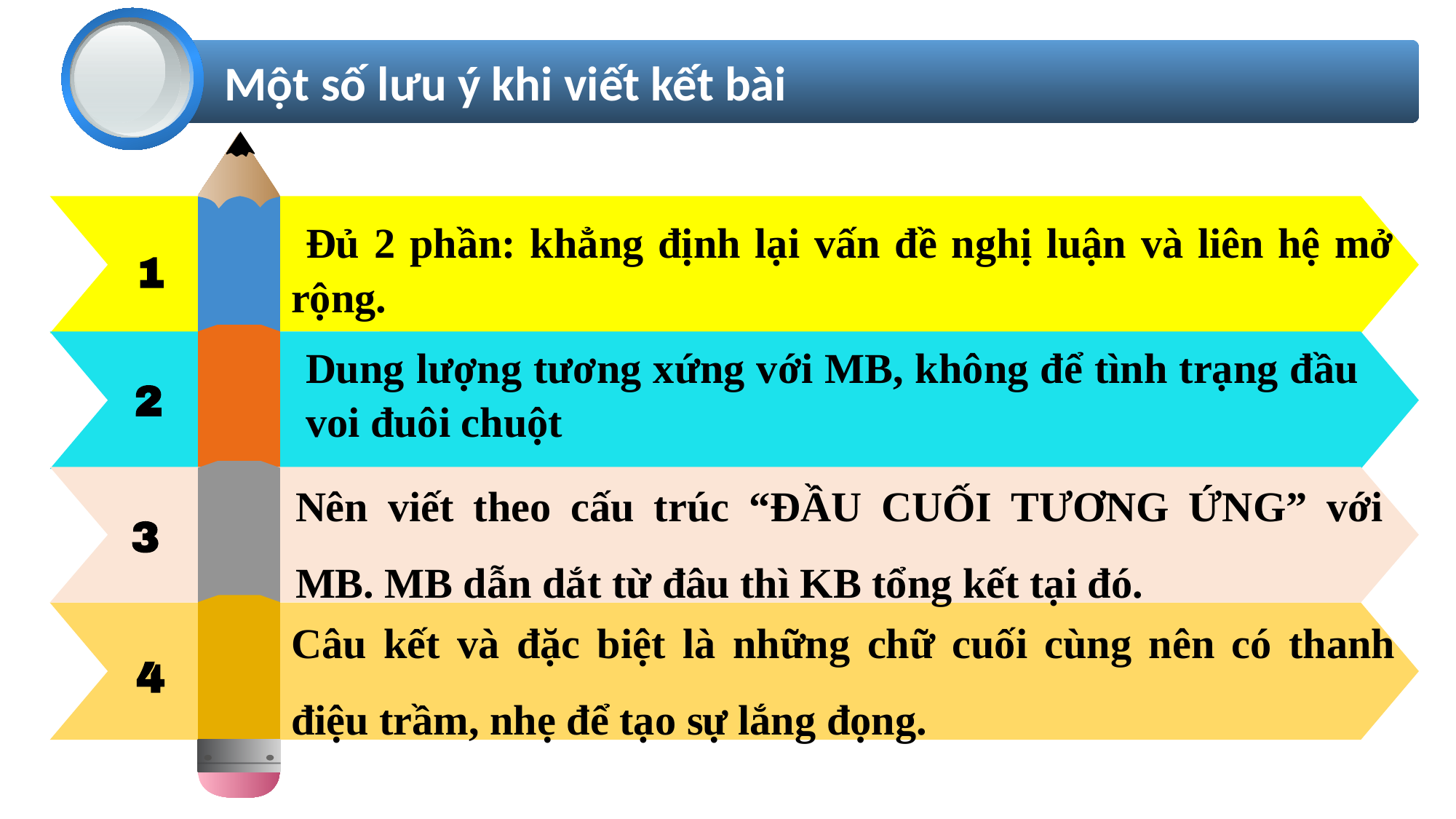

Một số lưu ý khi viết kết bài

 Đủ 2 phần: khẳng định lại vấn đề nghị luận và liên hệ mở rộng.
1

Dung lượng tương xứng với MB, không để tình trạng đầu voi đuôi chuột
2
Nên viết theo cấu trúc “ĐẦU CUỐI TƯƠNG ỨNG” với MB. MB dẫn dắt từ đâu thì KB tổng kết tại đó.

3
Câu kết và đặc biệt là những chữ cuối cùng nên có thanh điệu trầm, nhẹ để tạo sự lắng đọng.

4